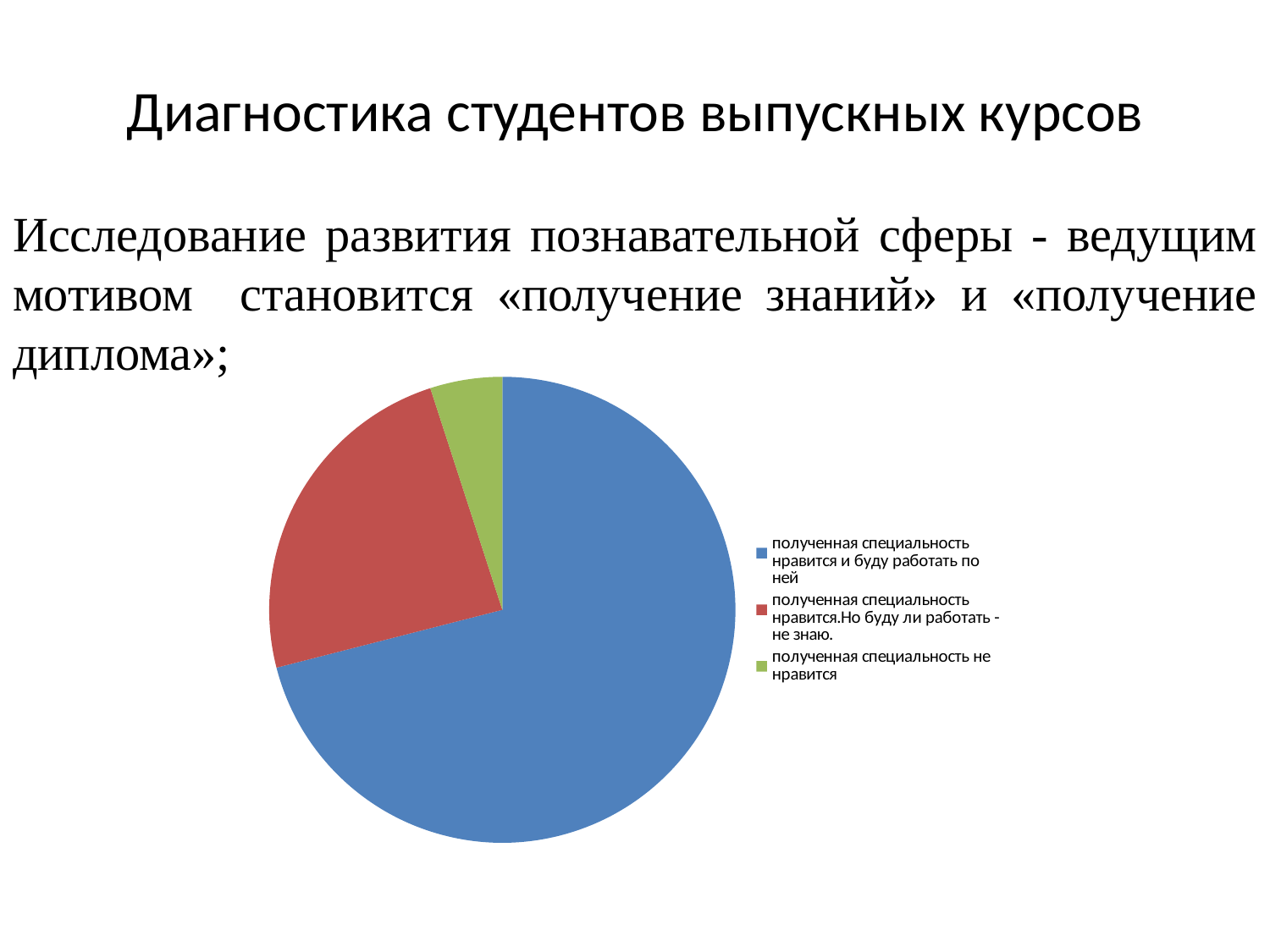

# Диагностика студентов выпускных курсов
Исследование развития познавательной сферы - ведущим мотивом  становится «получение знаний» и «получение диплома»;

### Chart

| Category | перспектика трудоустройства |
|---|---|
| полученная специальность нравится и буду работать по ней | 0.7100000000000002 |
| полученная специальность нравится.Но буду ли работать - не знаю. | 0.24000000000000005 |
| полученная специальность не  нравится | 0.05 |